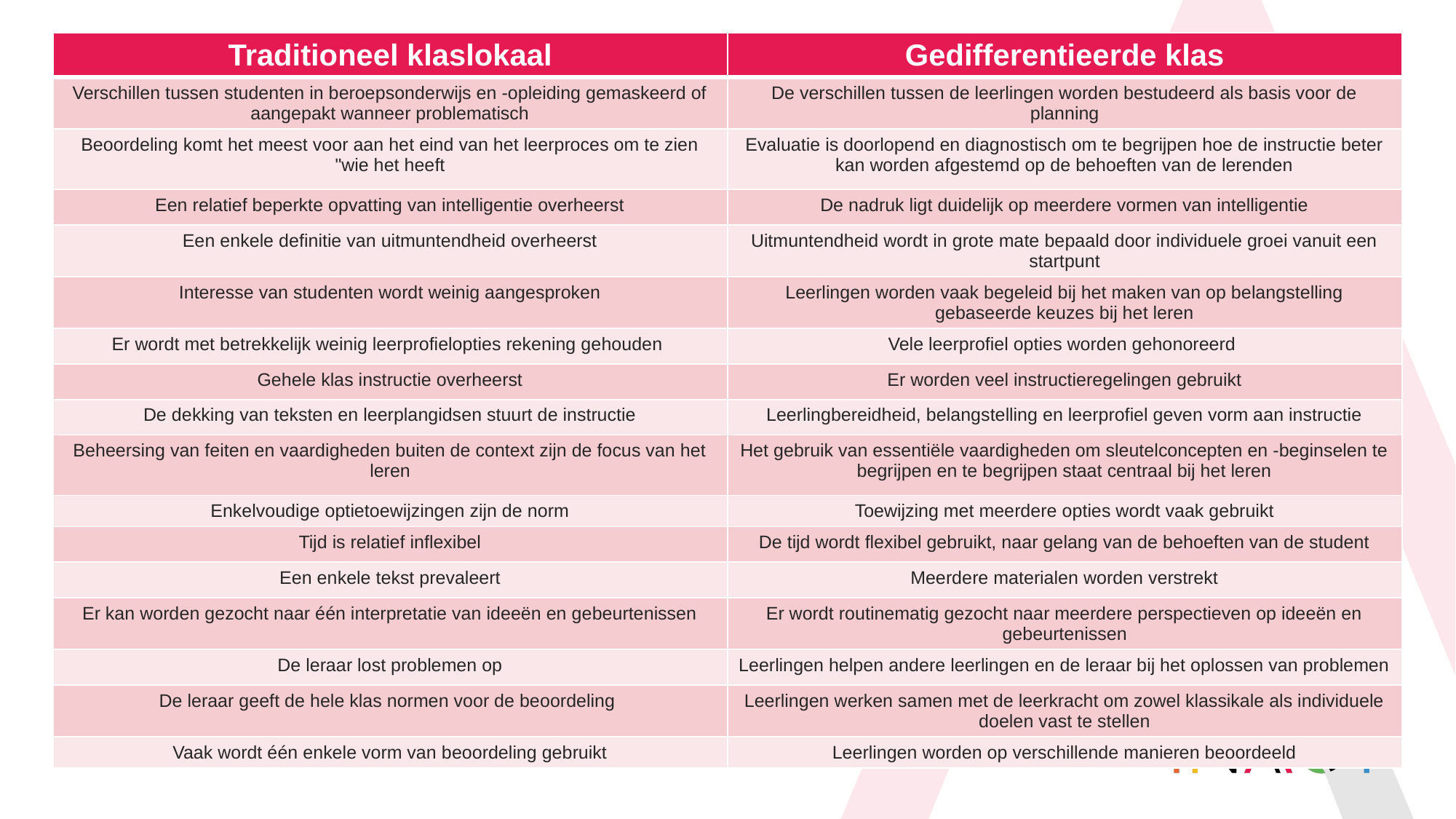

| Traditioneel klaslokaal | Gedifferentieerde klas |
| --- | --- |
| Verschillen tussen studenten in beroepsonderwijs en -opleiding gemaskeerd of aangepakt wanneer problematisch | De verschillen tussen de leerlingen worden bestudeerd als basis voor de planning |
| Beoordeling komt het meest voor aan het eind van het leerproces om te zien "wie het heeft | Evaluatie is doorlopend en diagnostisch om te begrijpen hoe de instructie beter kan worden afgestemd op de behoeften van de lerenden |
| Een relatief beperkte opvatting van intelligentie overheerst | De nadruk ligt duidelijk op meerdere vormen van intelligentie |
| Een enkele definitie van uitmuntendheid overheerst | Uitmuntendheid wordt in grote mate bepaald door individuele groei vanuit een startpunt |
| Interesse van studenten wordt weinig aangesproken | Leerlingen worden vaak begeleid bij het maken van op belangstelling gebaseerde keuzes bij het leren |
| Er wordt met betrekkelijk weinig leerprofielopties rekening gehouden | Vele leerprofiel opties worden gehonoreerd |
| Gehele klas instructie overheerst | Er worden veel instructieregelingen gebruikt |
| De dekking van teksten en leerplangidsen stuurt de instructie | Leerlingbereidheid, belangstelling en leerprofiel geven vorm aan instructie |
| Beheersing van feiten en vaardigheden buiten de context zijn de focus van het leren | Het gebruik van essentiële vaardigheden om sleutelconcepten en -beginselen te begrijpen en te begrijpen staat centraal bij het leren |
| Enkelvoudige optietoewijzingen zijn de norm | Toewijzing met meerdere opties wordt vaak gebruikt |
| Tijd is relatief inflexibel | De tijd wordt flexibel gebruikt, naar gelang van de behoeften van de student |
| Een enkele tekst prevaleert | Meerdere materialen worden verstrekt |
| Er kan worden gezocht naar één interpretatie van ideeën en gebeurtenissen | Er wordt routinematig gezocht naar meerdere perspectieven op ideeën en gebeurtenissen |
| De leraar lost problemen op | Leerlingen helpen andere leerlingen en de leraar bij het oplossen van problemen |
| De leraar geeft de hele klas normen voor de beoordeling | Leerlingen werken samen met de leerkracht om zowel klassikale als individuele doelen vast te stellen |
| Vaak wordt één enkele vorm van beoordeling gebruikt | Leerlingen worden op verschillende manieren beoordeeld |